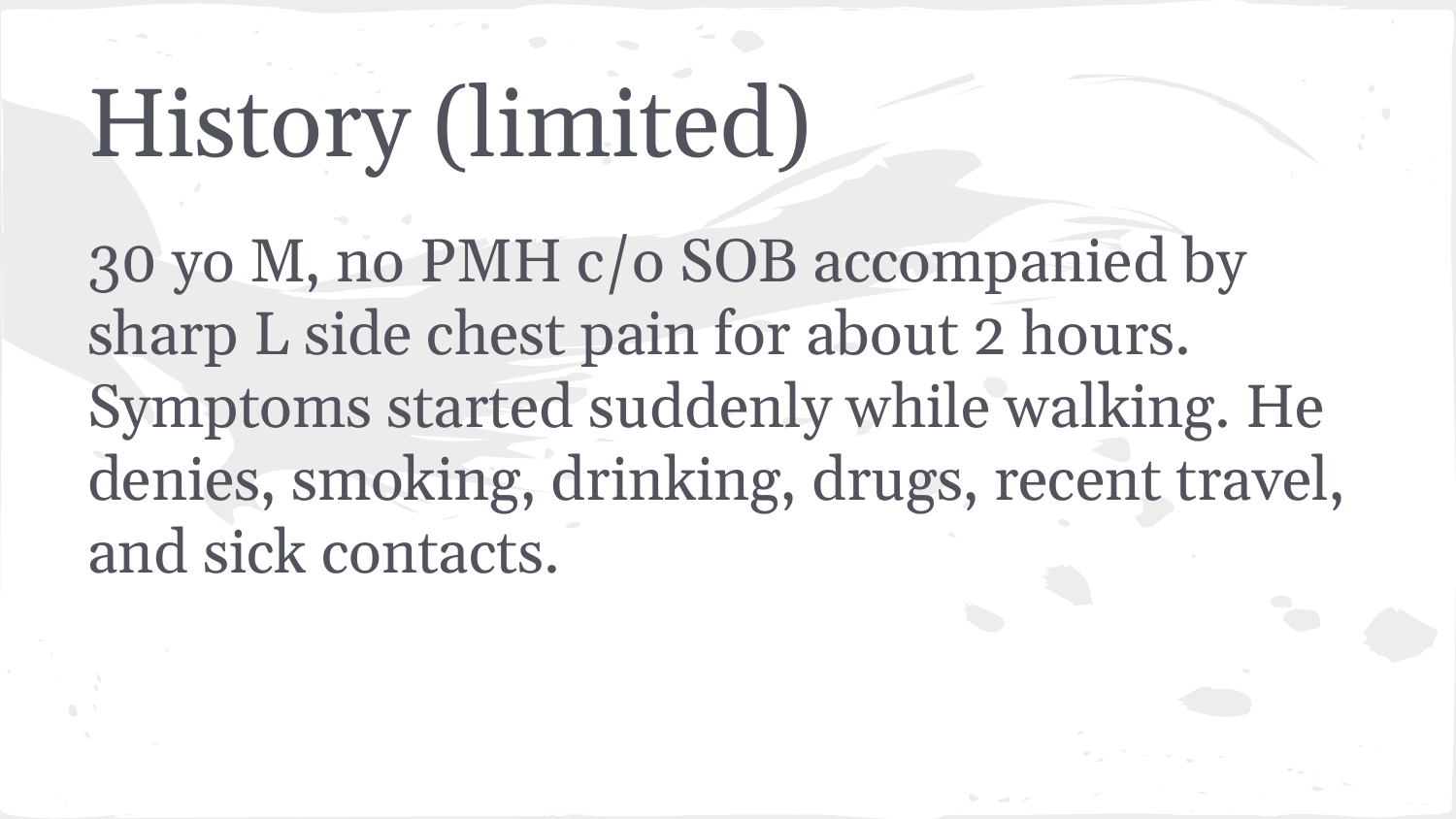

# History (limited)
30 yo M, no PMH c/o SOB accompanied by sharp L side chest pain for about 2 hours. Symptoms started suddenly while walking. He denies, smoking, drinking, drugs, recent travel, and sick contacts.